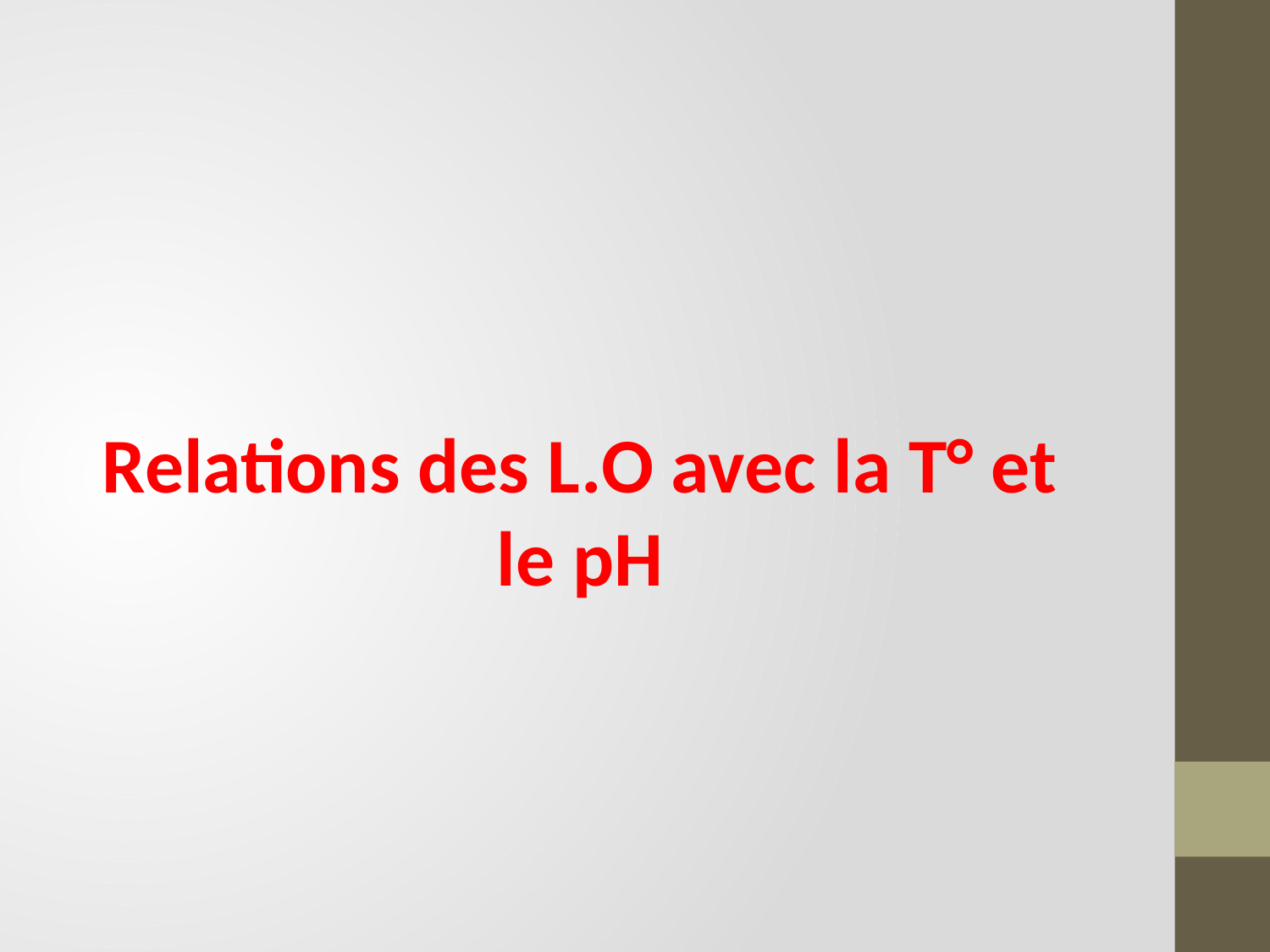

Relations des L.O avec la T° et le pH